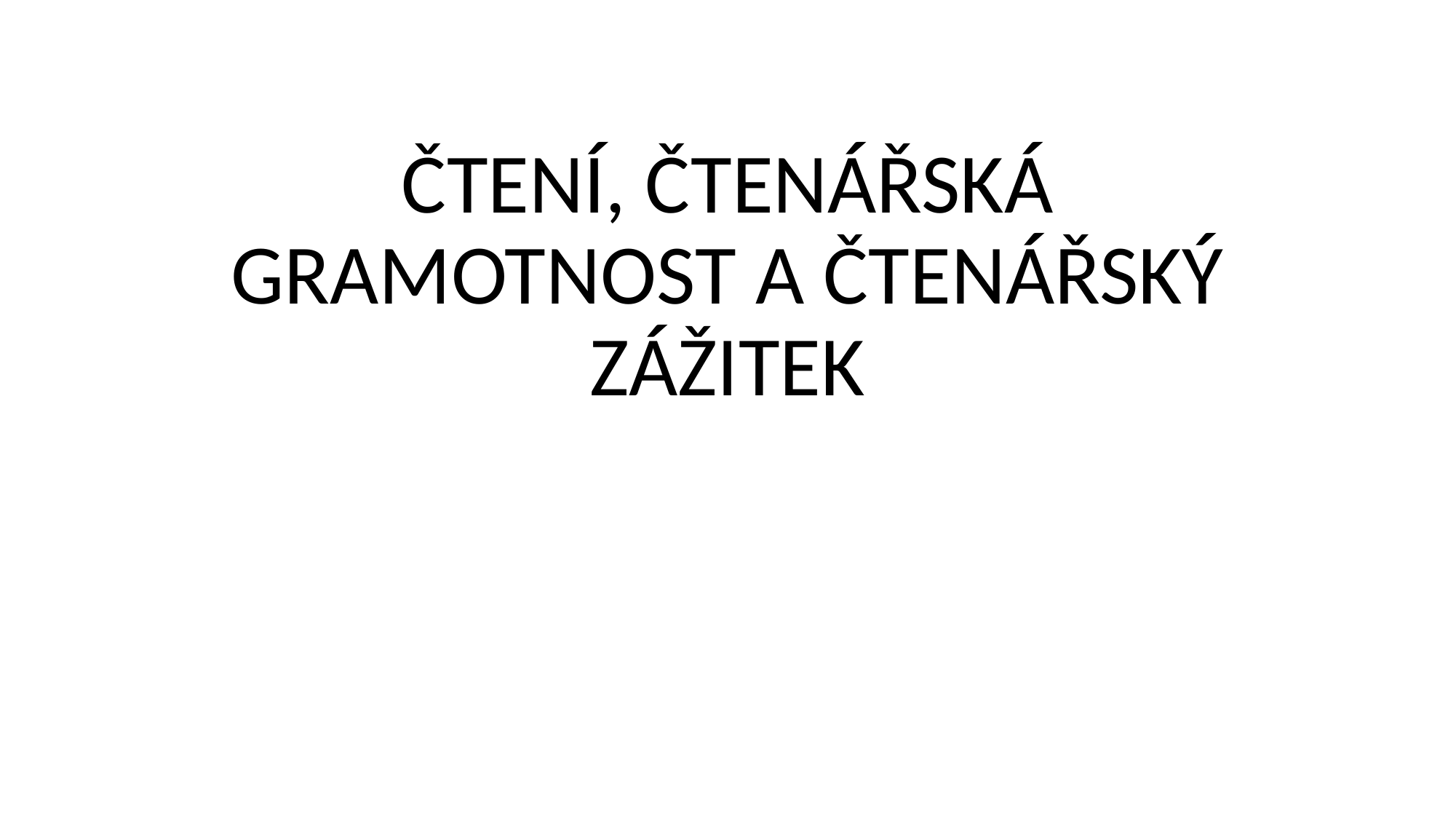

# ČTENÍ, ČTENÁŘSKÁ GRAMOTNOST A ČTENÁŘSKÝ ZÁŽITEK